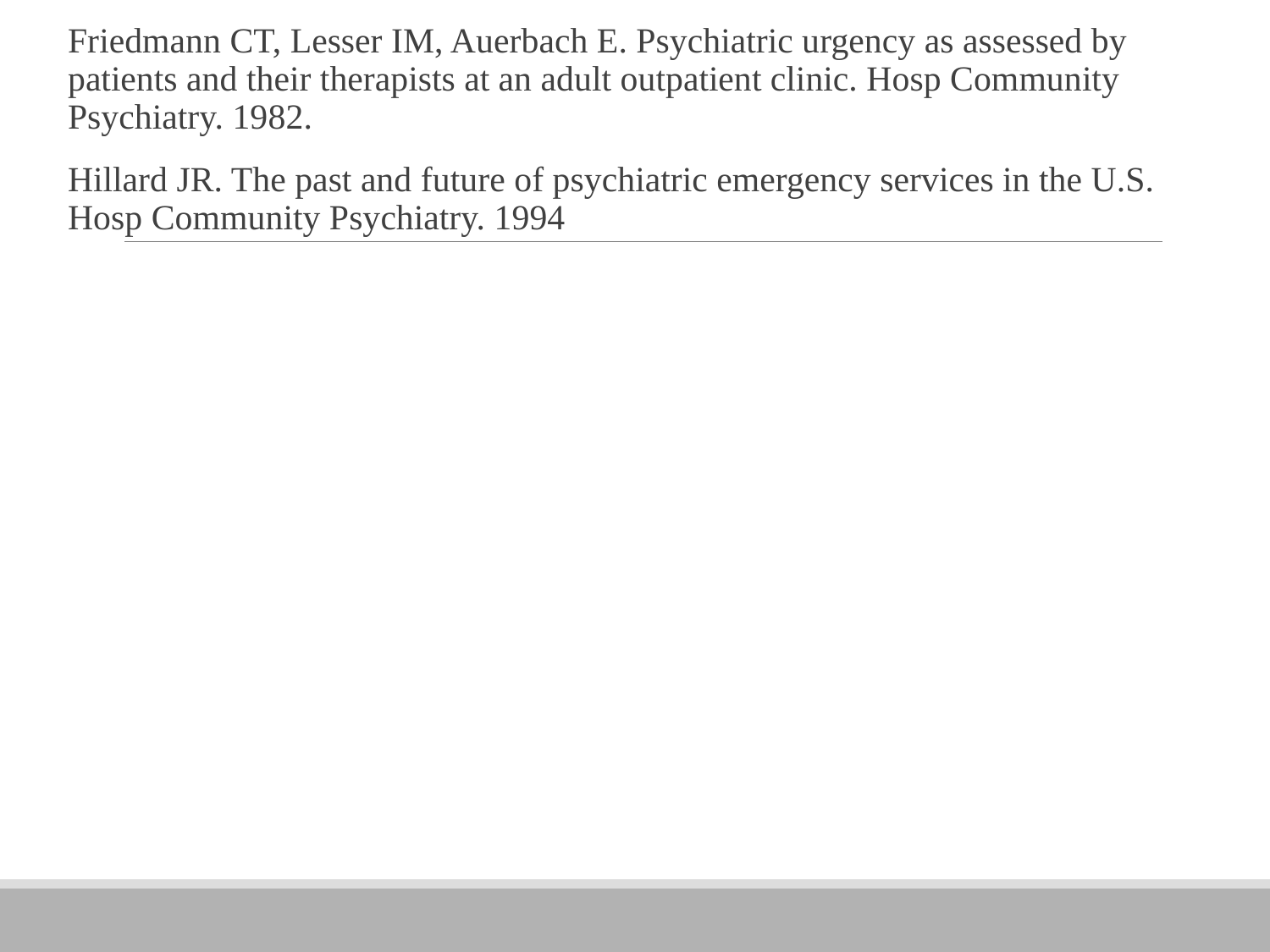

Friedmann CT, Lesser IM, Auerbach E. Psychiatric urgency as assessed by  patients and their therapists at an adult outpatient clinic. Hosp Community Psychiatry. 1982.
Hillard JR. The past and future of psychiatric emergency services in the U.S. Hosp Community Psychiatry. 1994